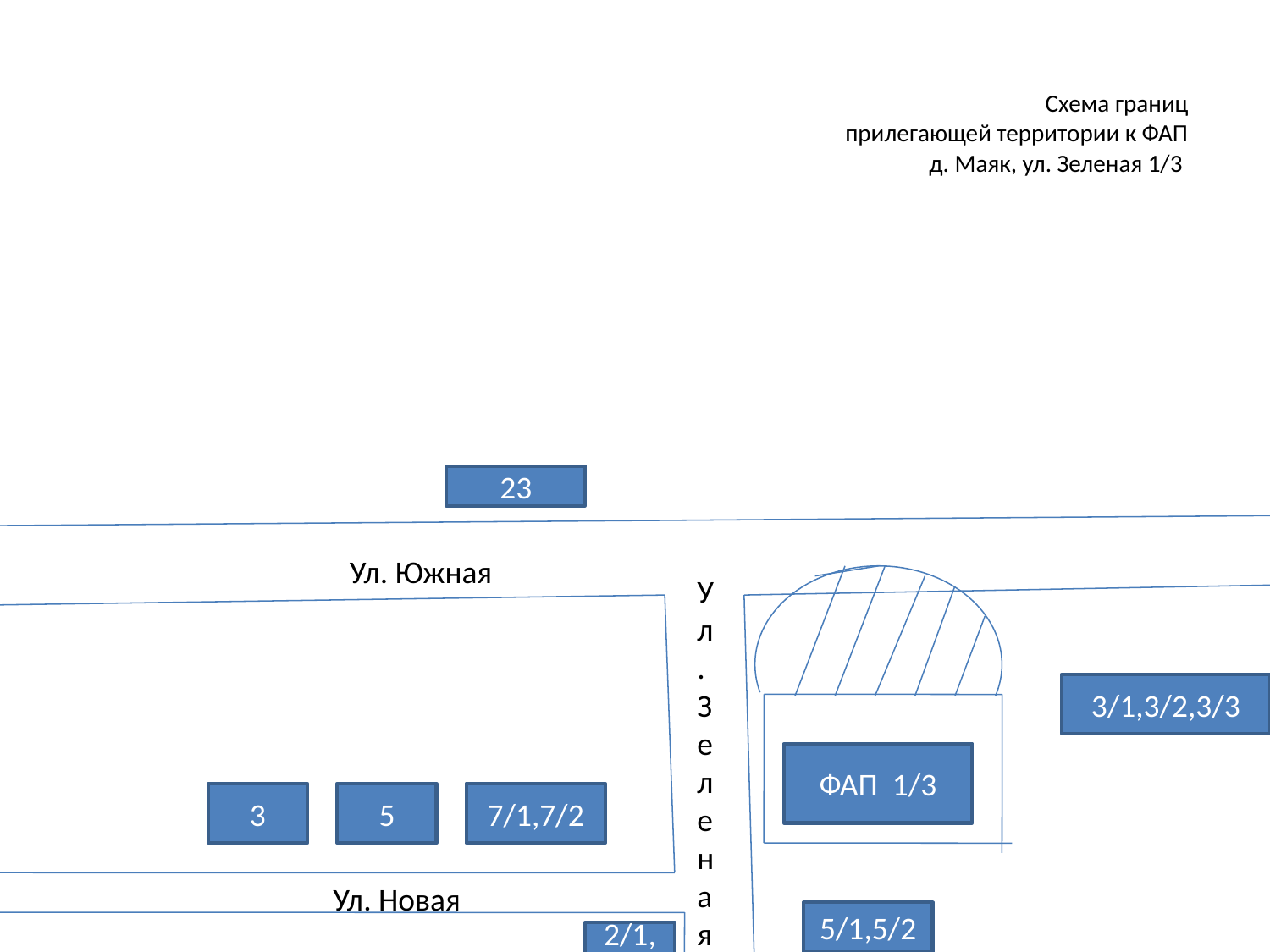

# Схема границ прилегающей территории к ФАП д. Маяк, ул. Зеленая 1/3
23

           Ул. Южная
Ул.Зеленая

3/1,3/2,3/3
ФАП  1/3
3
5
7/1,7/2
                            Ул. Новая
5/1,5/2
2/1,2/2